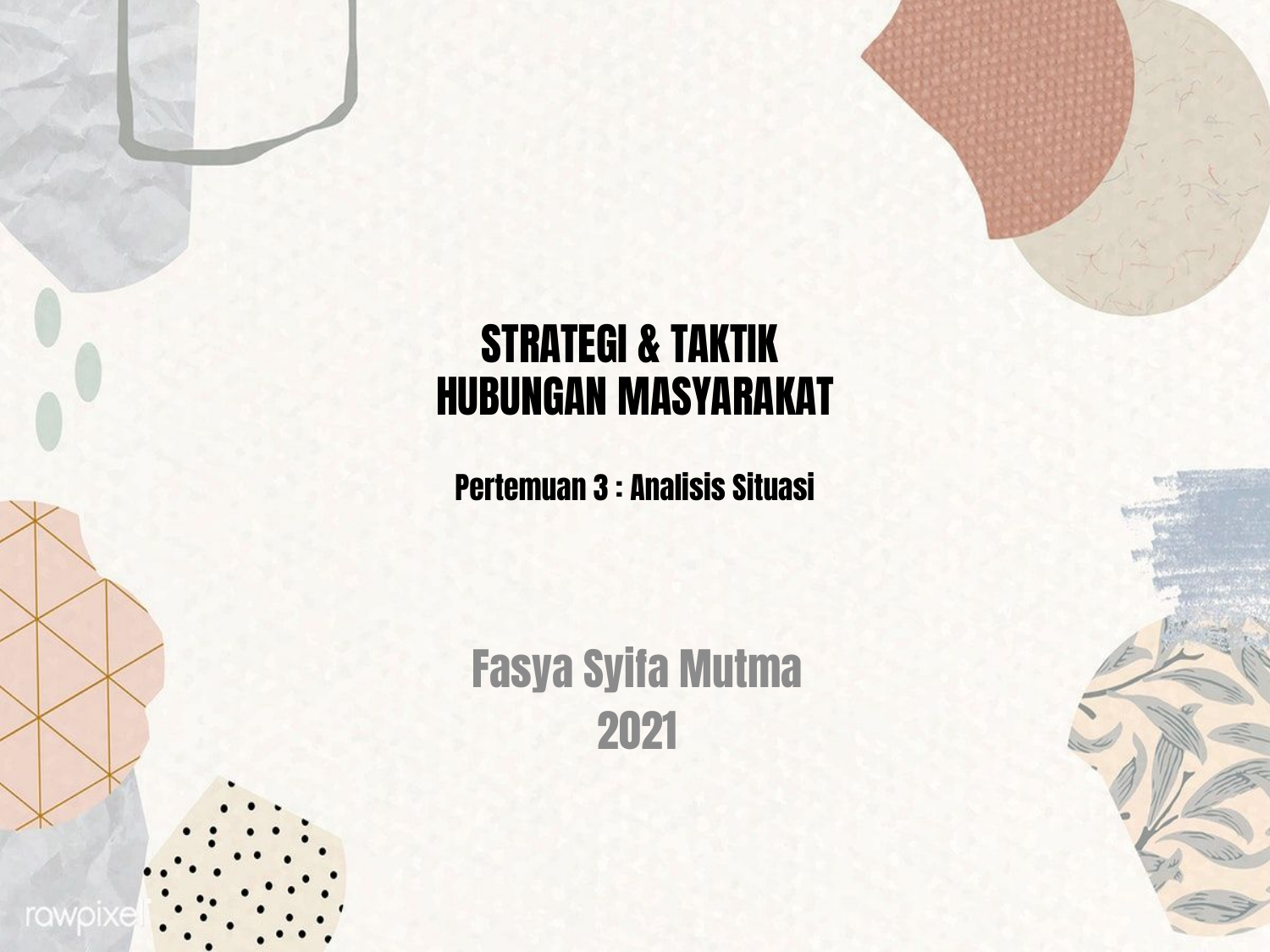

# Strategi & Taktik Hubungan Masyarakat Pertemuan 3 : Analisis Situasi
Fasya Syifa Mutma
2021